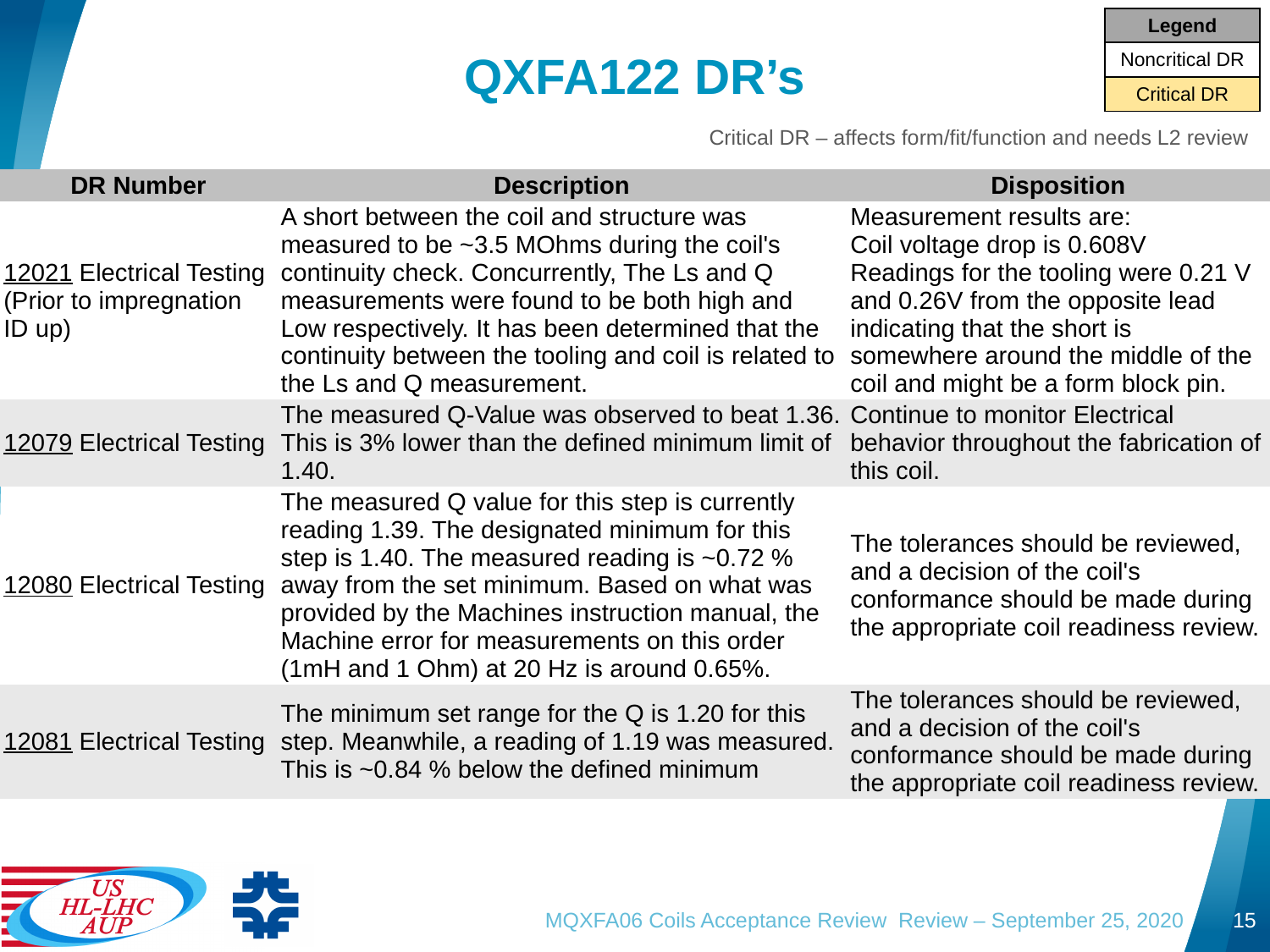

| Legend |
| --- |
| Noncritical DR |
| Critical DR |
# QXFA122 DR’s
Critical DR – affects form/fit/function and needs L2 review
| DR Number | Description | Disposition |
| --- | --- | --- |
| 12021 Electrical Testing (Prior to impregnation ID up) | A short between the coil and structure was measured to be ~3.5 MOhms during the coil's continuity check. Concurrently, The Ls and Q measurements were found to be both high and Low respectively. It has been determined that the continuity between the tooling and coil is related to the Ls and Q measurement. | Measurement results are: Coil voltage drop is 0.608V Readings for the tooling were 0.21 V and 0.26V from the opposite lead indicating that the short is somewhere around the middle of the coil and might be a form block pin. |
| 12079 Electrical Testing | The measured Q-Value was observed to beat 1.36. This is 3% lower than the defined minimum limit of 1.40. | Continue to monitor Electrical behavior throughout the fabrication of this coil. |
| 12080 Electrical Testing | The measured Q value for this step is currently reading 1.39. The designated minimum for this step is 1.40. The measured reading is ~0.72 % away from the set minimum. Based on what was provided by the Machines instruction manual, the Machine error for measurements on this order (1mH and 1 Ohm) at 20 Hz is around 0.65%. | The tolerances should be reviewed, and a decision of the coil's conformance should be made during the appropriate coil readiness review. |
| 12081 Electrical Testing | The minimum set range for the Q is 1.20 for this step. Meanwhile, a reading of 1.19 was measured. This is ~0.84 % below the defined minimum | The tolerances should be reviewed, and a decision of the coil's conformance should be made during the appropriate coil readiness review. |
MQXFA06 Coils Acceptance Review  Review – September 25, 2020
15